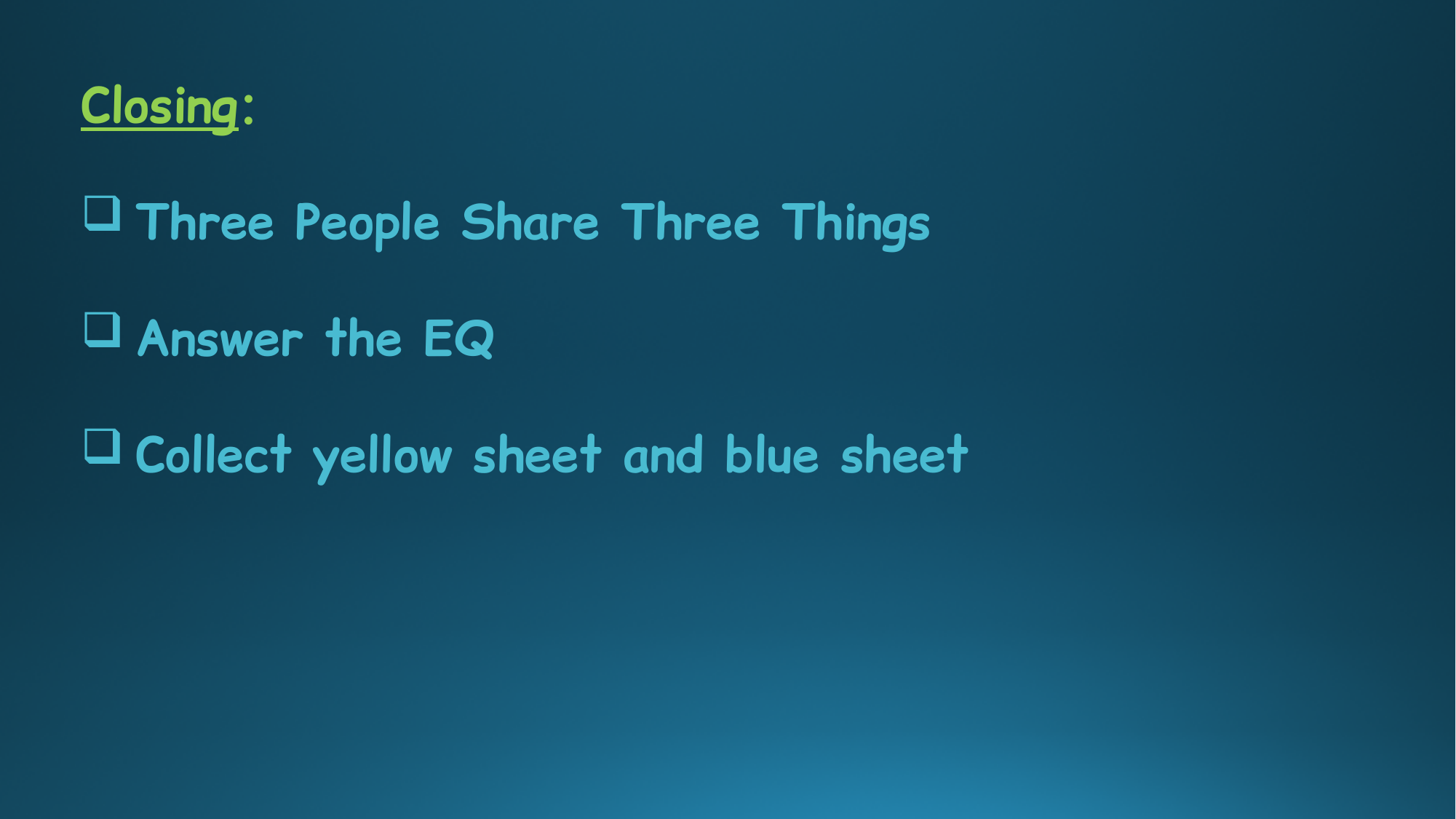

Closing:

Three People Share Three Things

Answer the EQ

Collect yellow sheet and blue sheet